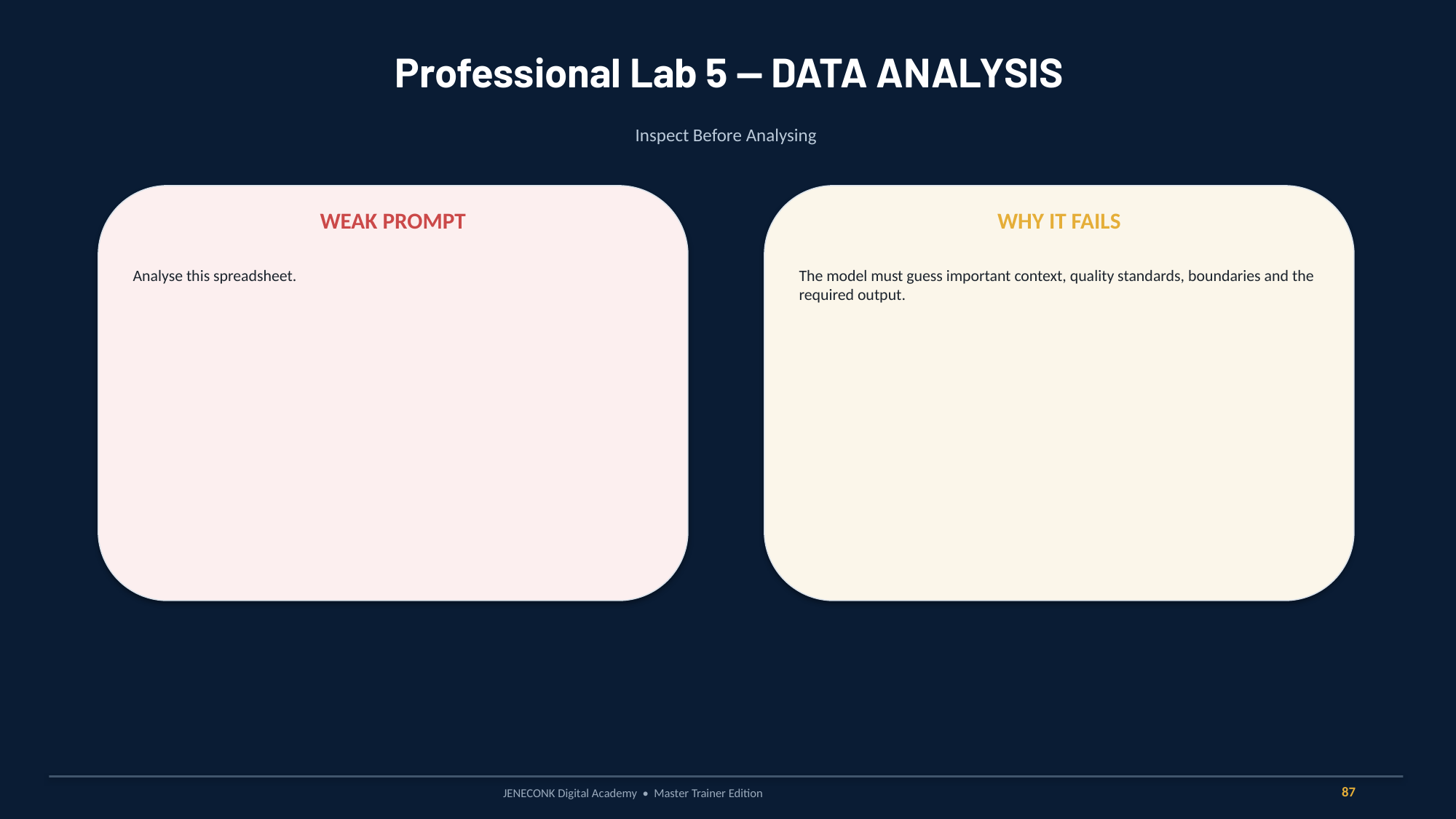

Professional Lab 5 — DATA ANALYSIS
Inspect Before Analysing

WEAK PROMPT
WHY IT FAILS
Analyse this spreadsheet.
The model must guess important context, quality standards, boundaries and the required output.

87
JENECONK Digital Academy  •  Master Trainer Edition